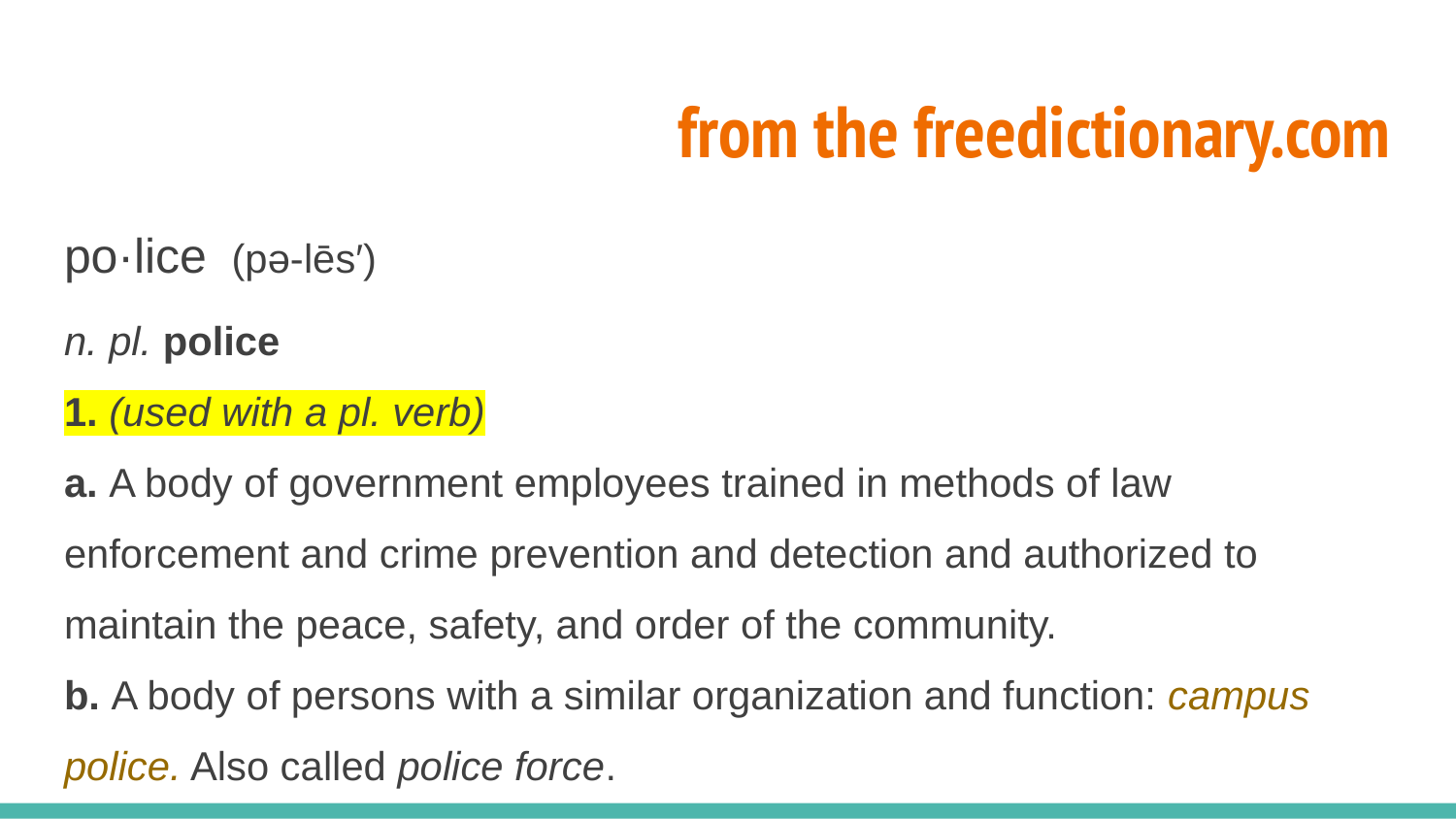

# from the freedictionary.com
po·lice  (pə-lēs′)
n. pl. police
1. (used with a pl. verb)
a. A body of government employees trained in methods of law enforcement and crime prevention and detection and authorized to maintain the peace, safety, and order of the community.
b. A body of persons with a similar organization and function: campus police. Also called police force.